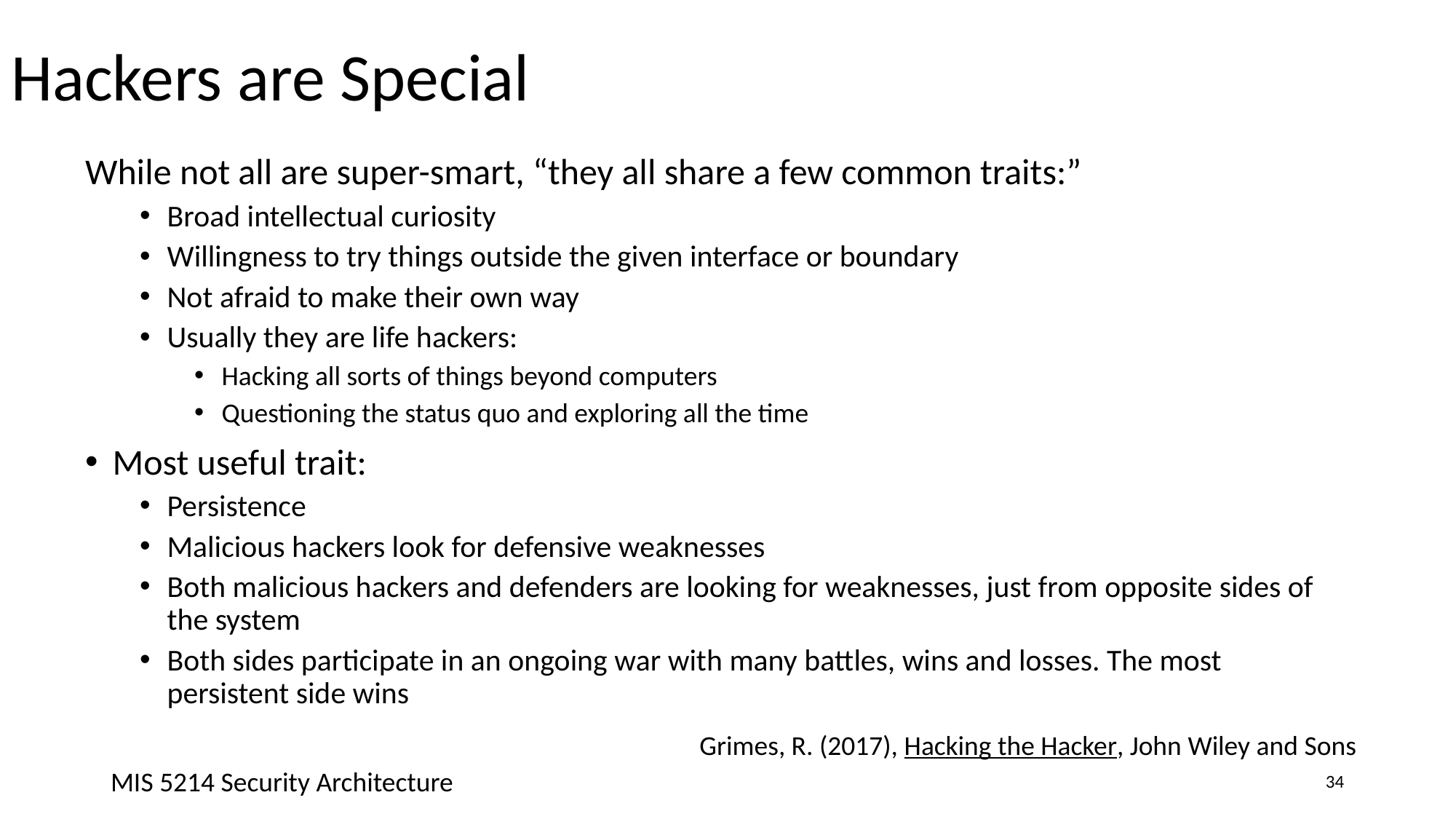

# Hackers are Special
While not all are super-smart, “they all share a few common traits:”
Broad intellectual curiosity
Willingness to try things outside the given interface or boundary
Not afraid to make their own way
Usually they are life hackers:
Hacking all sorts of things beyond computers
Questioning the status quo and exploring all the time
Most useful trait:
Persistence
Malicious hackers look for defensive weaknesses
Both malicious hackers and defenders are looking for weaknesses, just from opposite sides of the system
Both sides participate in an ongoing war with many battles, wins and losses. The most persistent side wins
Grimes, R. (2017), Hacking the Hacker, John Wiley and Sons
MIS 5214 Security Architecture
34